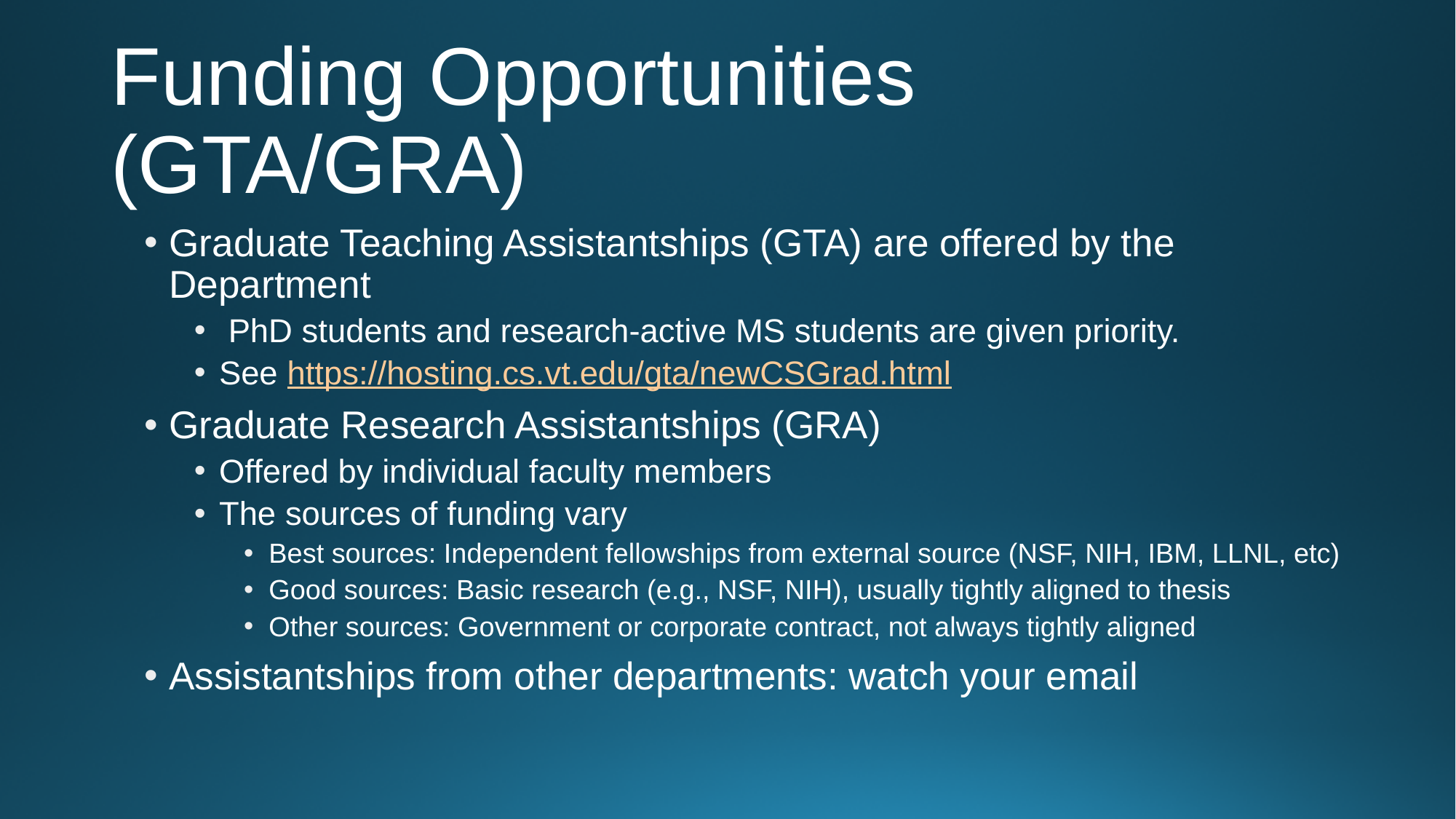

# Funding Opportunities (GTA/GRA)
Graduate Teaching Assistantships (GTA) are offered by the Department
 PhD students and research-active MS students are given priority.
See https://hosting.cs.vt.edu/gta/newCSGrad.html
Graduate Research Assistantships (GRA)
Offered by individual faculty members
The sources of funding vary
Best sources: Independent fellowships from external source (NSF, NIH, IBM, LLNL, etc)
Good sources: Basic research (e.g., NSF, NIH), usually tightly aligned to thesis
Other sources: Government or corporate contract, not always tightly aligned
Assistantships from other departments: watch your email